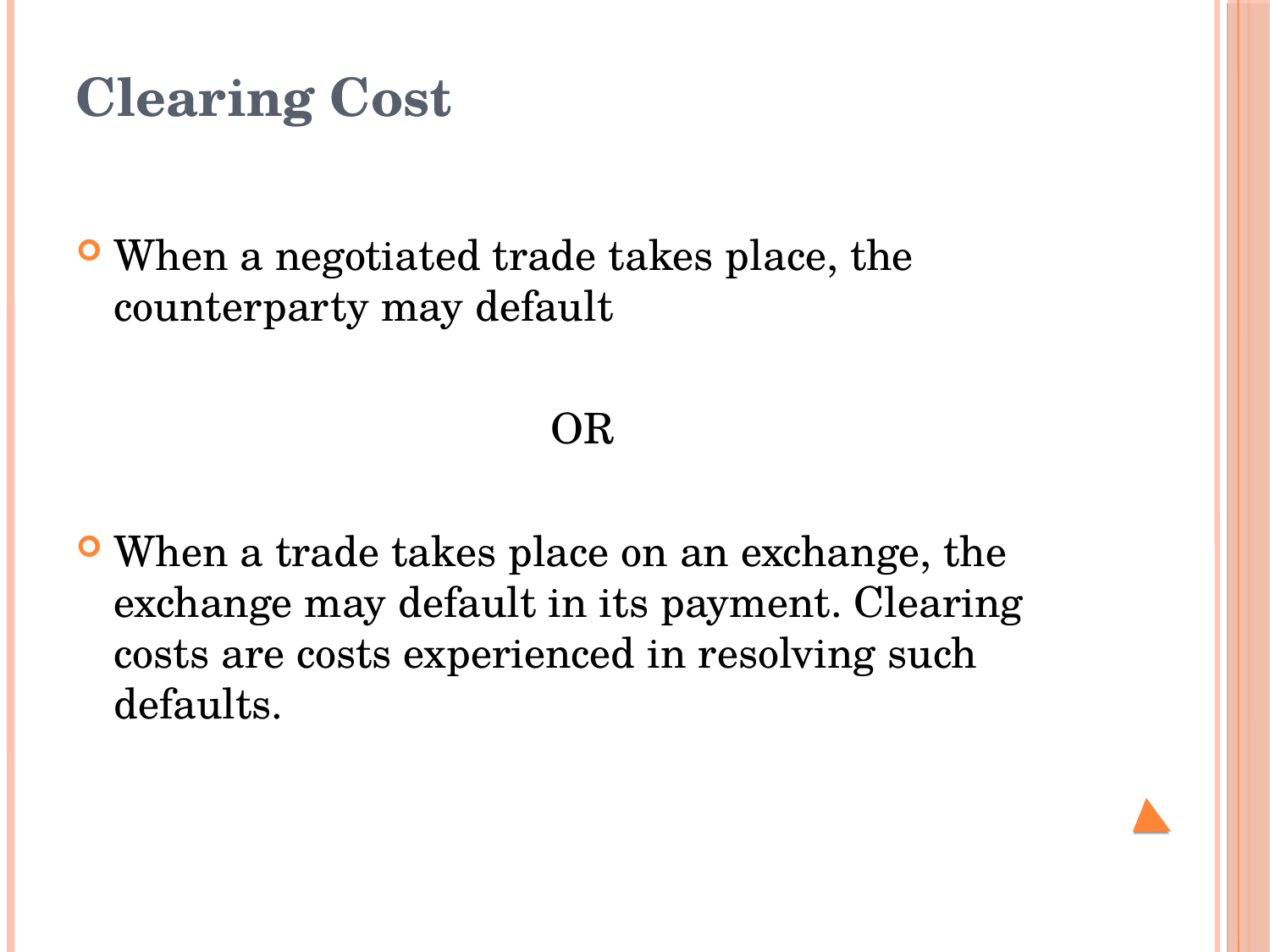

# Clearing Cost
When a negotiated trade takes place, the counterparty may default

OR

When a trade takes place on an exchange, the exchange may default in its payment. Clearing costs are costs experienced in resolving such defaults.